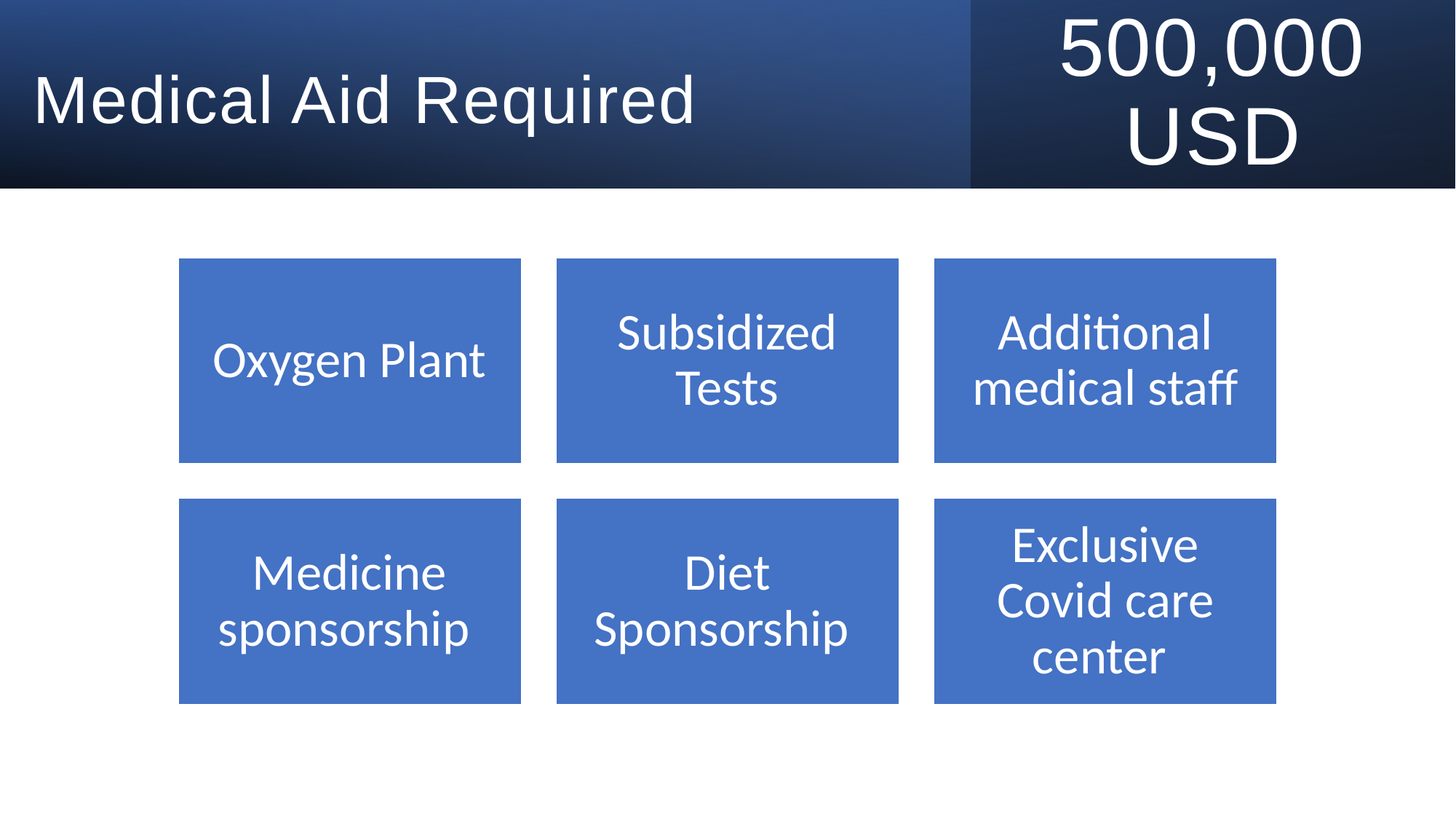

500,000 USD

# Medical Aid Required
Oxygen Plant
Subsidized Tests
Additional medical staff
Medicine sponsorship
Diet Sponsorship
Exclusive Covid care center